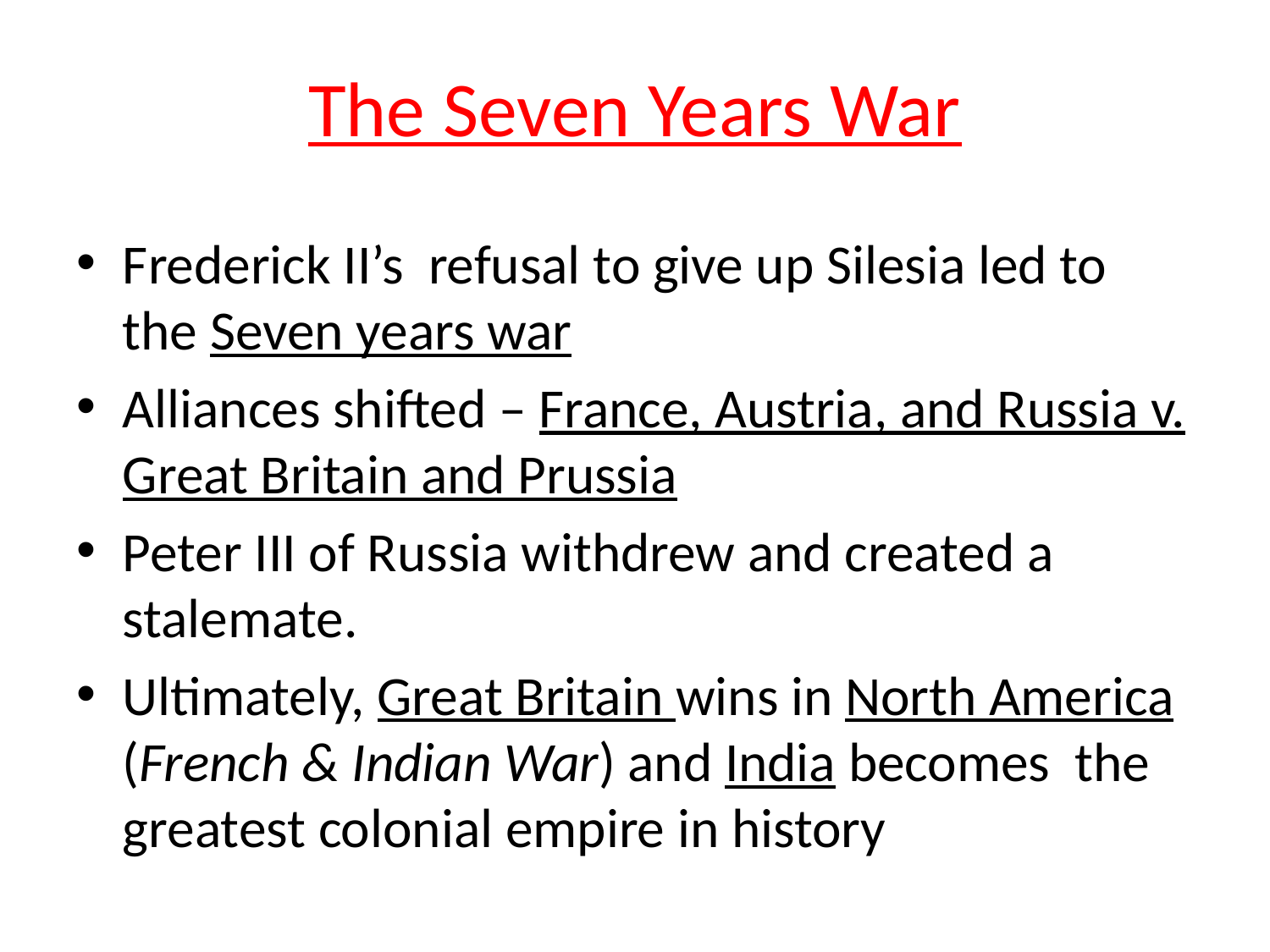

# The Seven Years War
Frederick II’s  refusal to give up Silesia led to the Seven years war
Alliances shifted – France, Austria, and Russia v. Great Britain and Prussia
Peter III of Russia withdrew and created a stalemate.
Ultimately, Great Britain wins in North America (French & Indian War) and India becomes  the greatest colonial empire in history